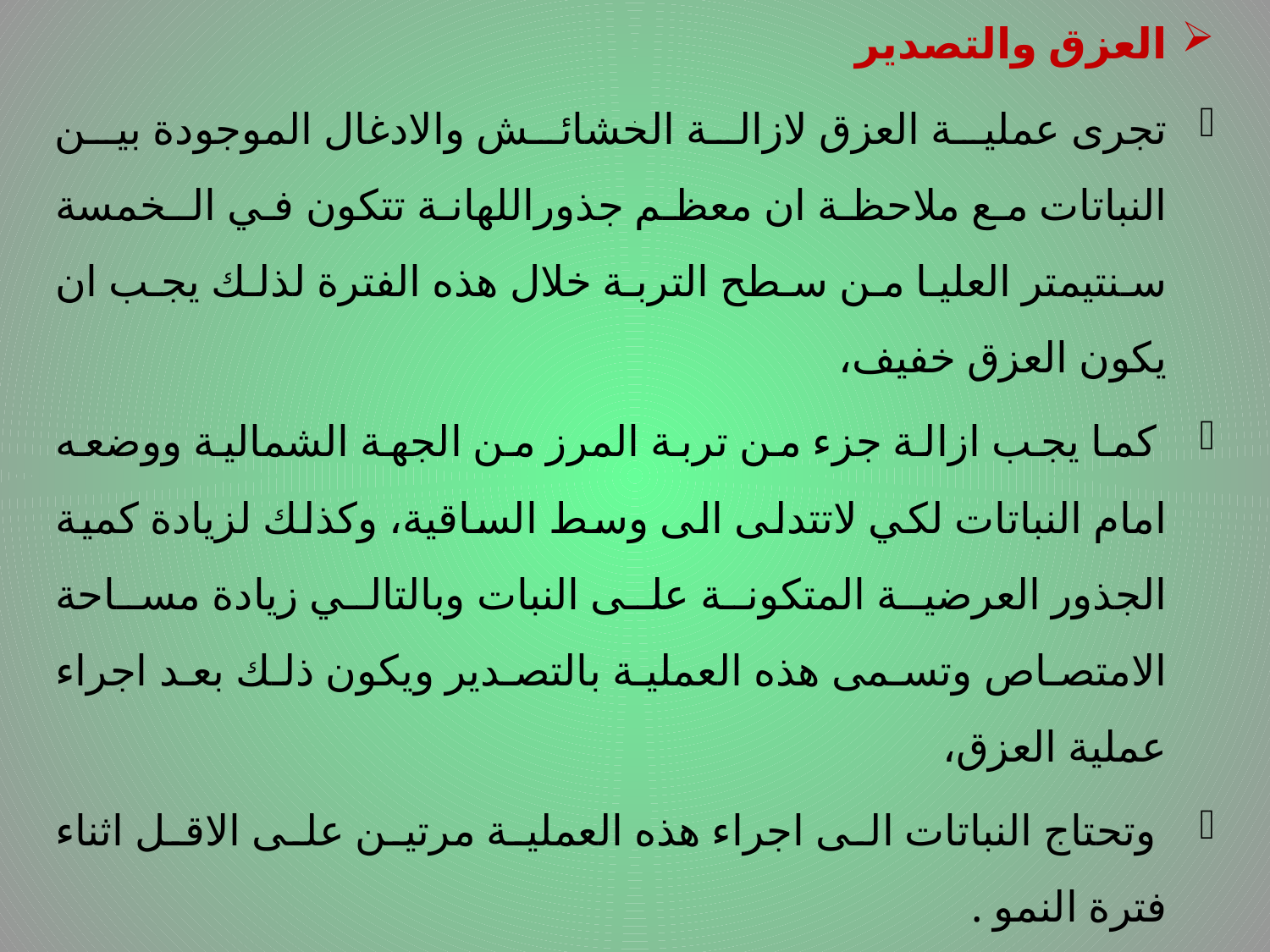

العزق والتصدير
تجرى عملية العزق لازالة الحشائش والادغال الموجودة بين النباتات مع ملاحظة ان معظم جذوراللهانة تتكون في الـخمسة سنتيمتر العليا من سطح التربة خلال هذه الفترة لذلك يجب ان يكون العزق خفيف،
 كما يجب ازالة جزء من تربة المرز من الجهة الشمالية ووضعه امام النباتات لكي لاتتدلى الى وسط الساقية، وكذلك لزيادة كمية الجذور العرضية المتكونة على النبات وبالتالي زيادة مساحة الامتصاص وتسمى هذه العملية بالتصدير ويكون ذلك بعد اجراء عملية العزق،
 وتحتاج النباتات الى اجراء هذه العملية مرتين على الاقل اثناء فترة النمو .
# .